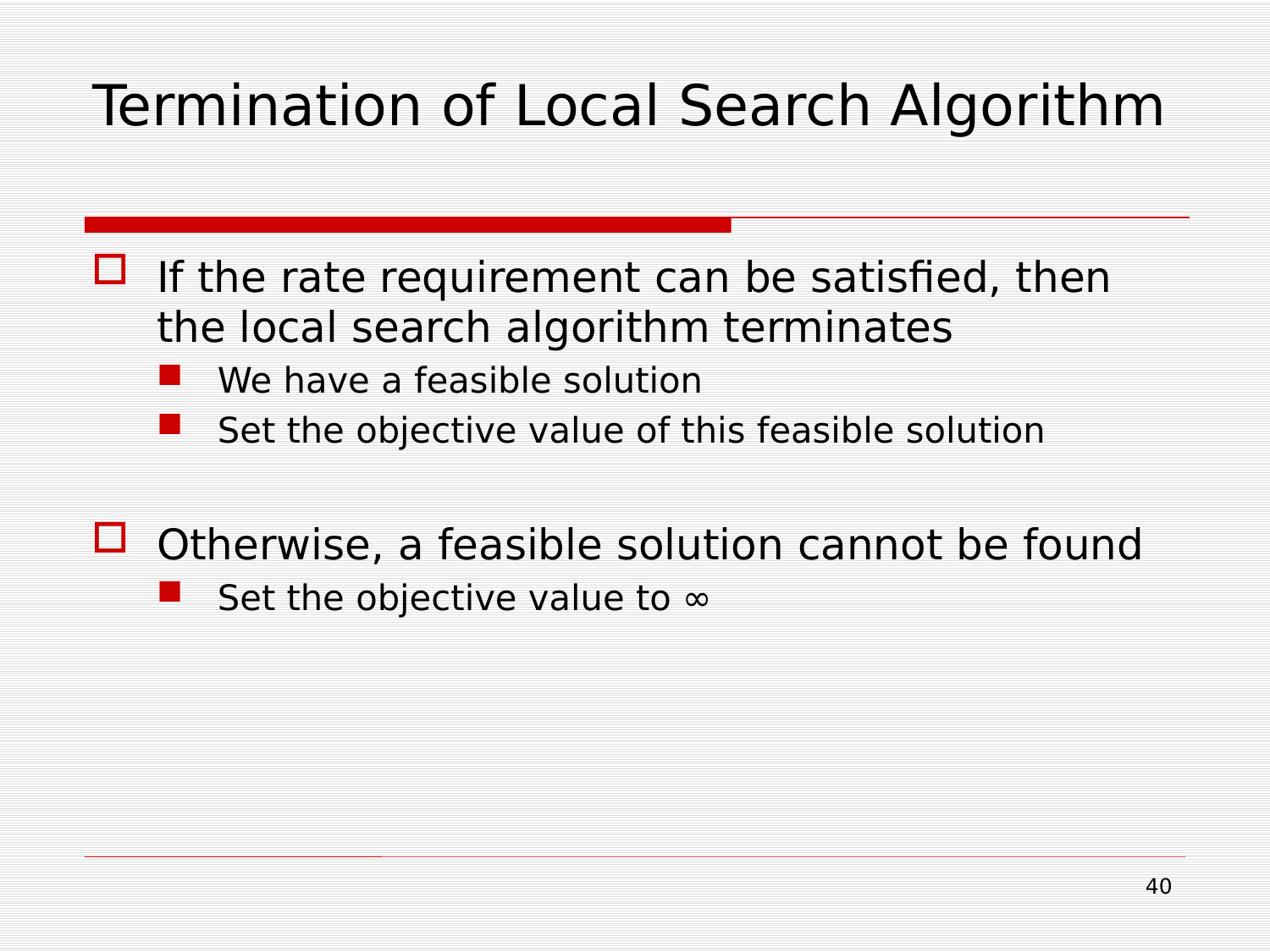

# Termination of Local Search Algorithm
If the rate requirement can be satisfied, then the local search algorithm terminates
We have a feasible solution
Set the objective value of this feasible solution

Otherwise, a feasible solution cannot be found
Set the objective value to ∞
40